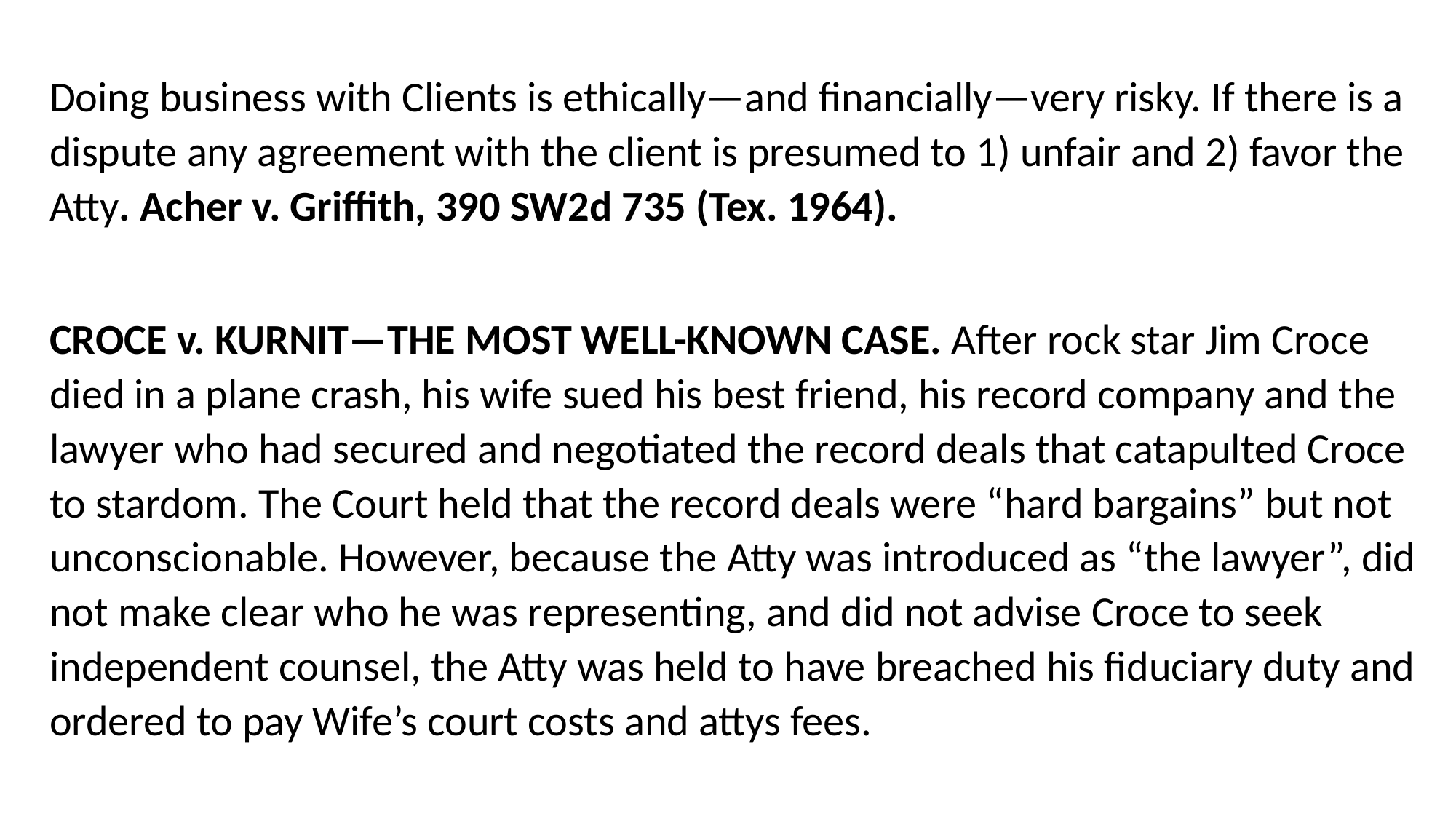

Doing business with Clients is ethically—and financially—very risky. If there is a dispute any agreement with the client is presumed to 1) unfair and 2) favor the Atty. Acher v. Griffith, 390 SW2d 735 (Tex. 1964).

CROCE v. KURNIT—THE MOST WELL-KNOWN CASE. After rock star Jim Croce died in a plane crash, his wife sued his best friend, his record company and the lawyer who had secured and negotiated the record deals that catapulted Croce to stardom. The Court held that the record deals were “hard bargains” but not unconscionable. However, because the Atty was introduced as “the lawyer”, did not make clear who he was representing, and did not advise Croce to seek independent counsel, the Atty was held to have breached his fiduciary duty and ordered to pay Wife’s court costs and attys fees.